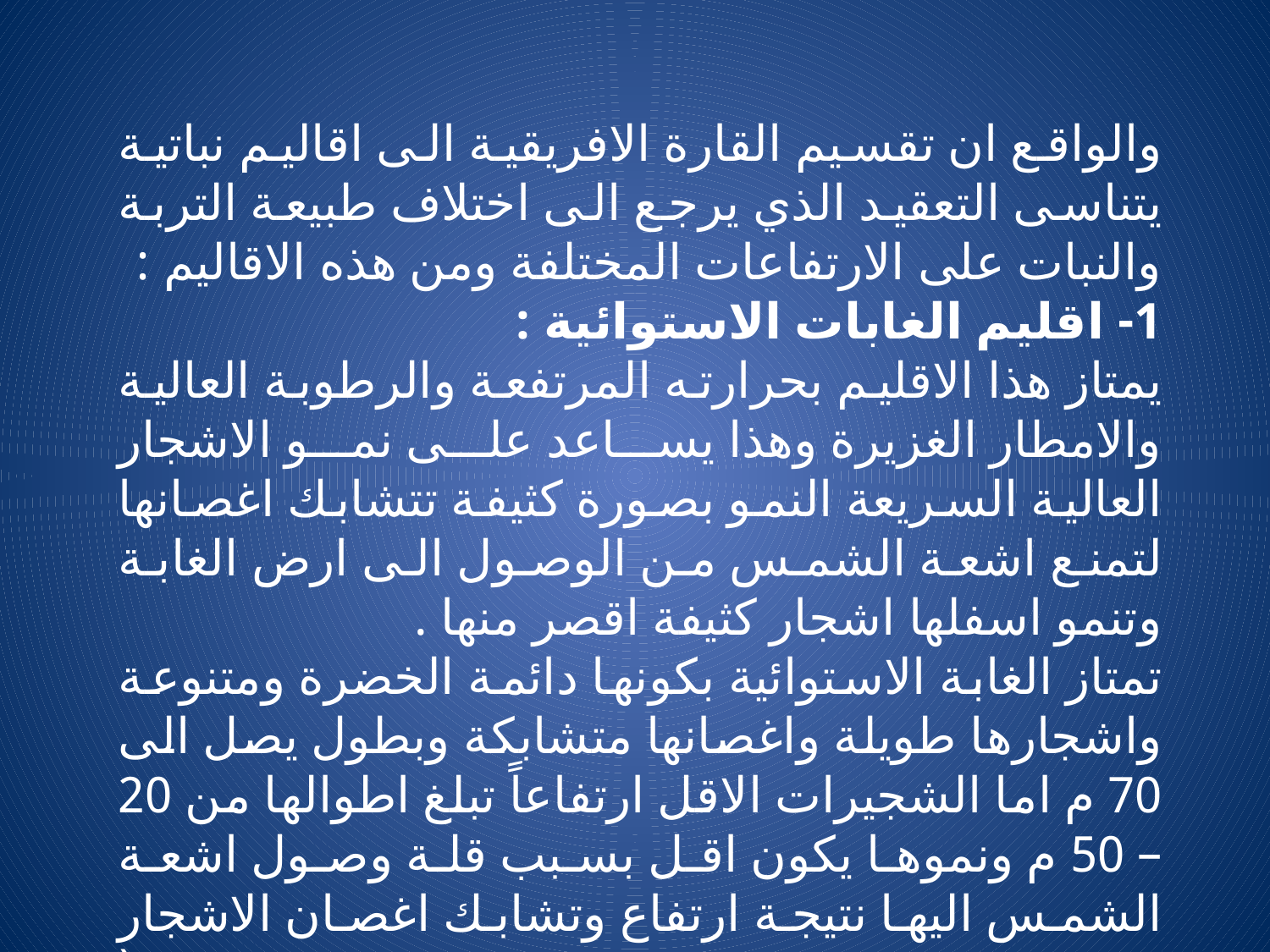

والواقع ان تقسيم القارة الافريقية الى اقاليم نباتية يتناسى التعقيد الذي يرجع الى اختلاف طبيعة التربة والنبات على الارتفاعات المختلفة ومن هذه الاقاليم :
1- اقليم الغابات الاستوائية :
يمتاز هذا الاقليم بحرارته المرتفعة والرطوبة العالية والامطار الغزيرة وهذا يساعد على نمو الاشجار العالية السريعة النمو بصورة كثيفة تتشابك اغصانها لتمنع اشعة الشمس من الوصول الى ارض الغابة وتنمو اسفلها اشجار كثيفة اقصر منها .
تمتاز الغابة الاستوائية بكونها دائمة الخضرة ومتنوعة واشجارها طويلة واغصانها متشابكة وبطول يصل الى 70 م اما الشجيرات الاقل ارتفاعاً تبلغ اطوالها من 20 – 50 م ونموها يكون اقل بسبب قلة وصول اشعة الشمس اليها نتيجة ارتفاع وتشابك اغصان الاشجار العالية ، تنتشر الغابات الاستوائية في حوض الكونغو ( زائير ) ومنطقة كابون وجنوب الكميرون ثم